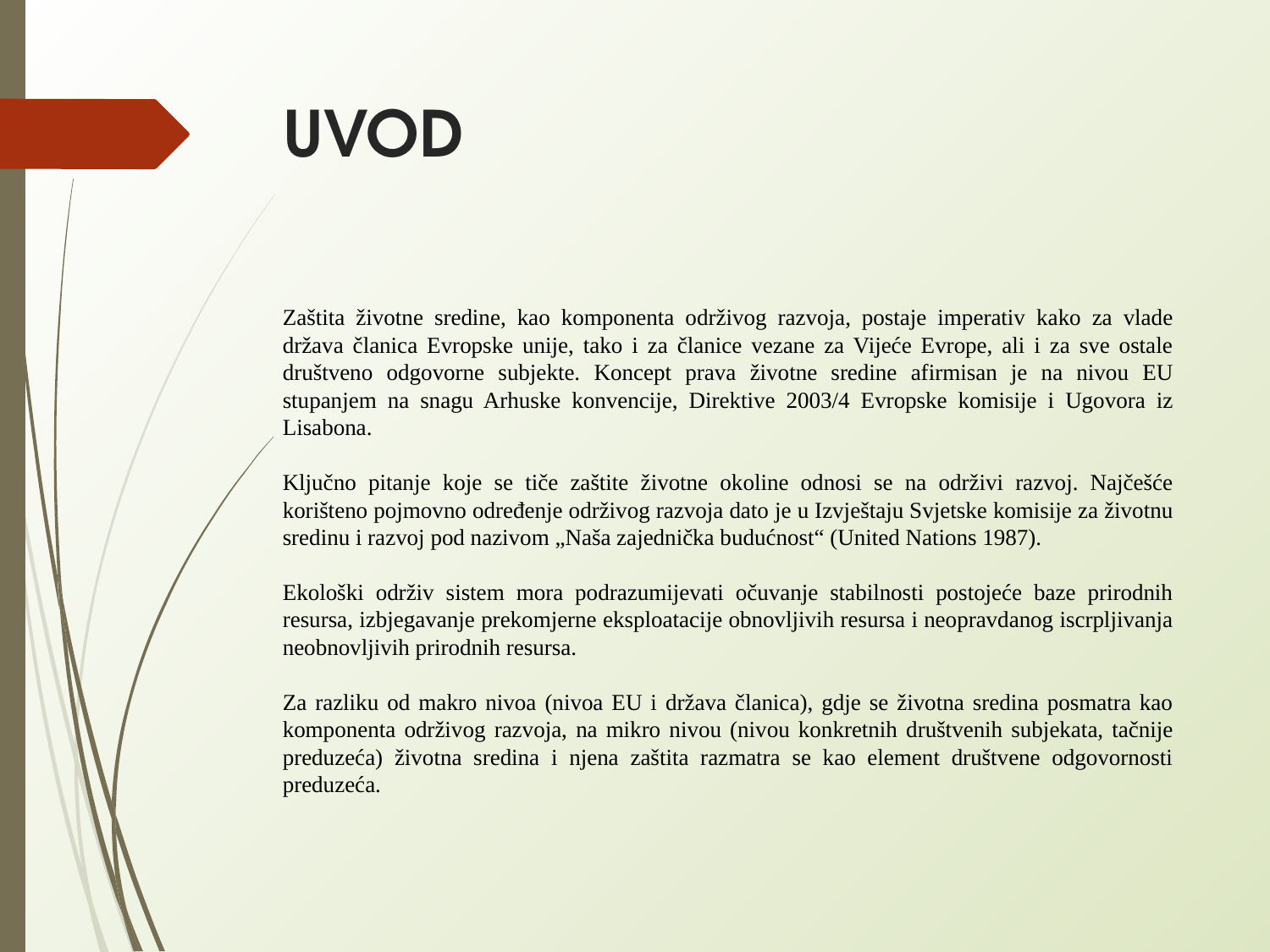

# UVOD
Zaštita životne sredine, kao komponenta održivog razvoja, postaje imperativ kako za vlade država članica Evropske unije, tako i za članice vezane za Vijeće Evrope, ali i za sve ostale društveno odgovorne subjekte. Koncept prava životne sredine afirmisan je na nivou EU stupanjem na snagu Arhuske konvencije, Direktive 2003/4 Evropske komisije i Ugovora iz Lisabona.

Ključno pitanje koje se tiče zaštite životne okoline odnosi se na održivi razvoj. Najčešće korišteno pojmovno određenje održivog razvoja dato je u Izvještaju Svjetske komisije za životnu sredinu i razvoj pod nazivom „Naša zajednička budućnost“ (United Nations 1987).

Ekološki održiv sistem mora podrazumijevati očuvanje stabilnosti postojeće baze prirodnih resursa, izbjegavanje prekomjerne eksploatacije obnovljivih resursa i neopravdanog iscrpljivanja neobnovljivih prirodnih resursa.

Za razliku od makro nivoa (nivoa EU i država članica), gdje se životna sredina posmatra kao komponenta održivog razvoja, na mikro nivou (nivou konkretnih društvenih subjekata, tačnije preduzeća) životna sredina i njena zaštita razmatra se kao element društvene odgovornosti preduzeća.